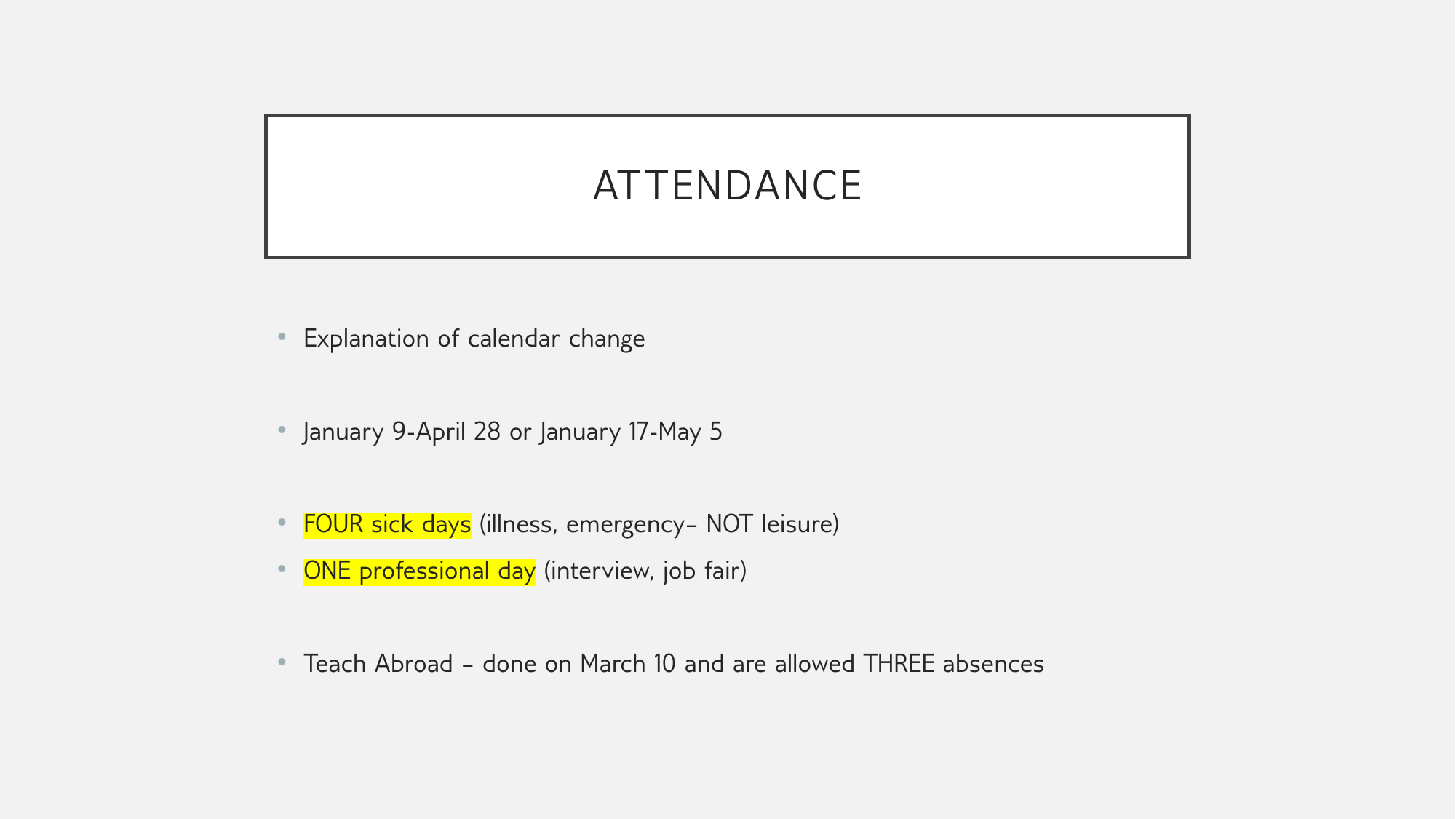

# attendance
Explanation of calendar change

January 9-April 28 or January 17-May 5

FOUR sick days (illness, emergency– NOT leisure)
ONE professional day (interview, job fair)

Teach Abroad – done on March 10 and are allowed THREE absences